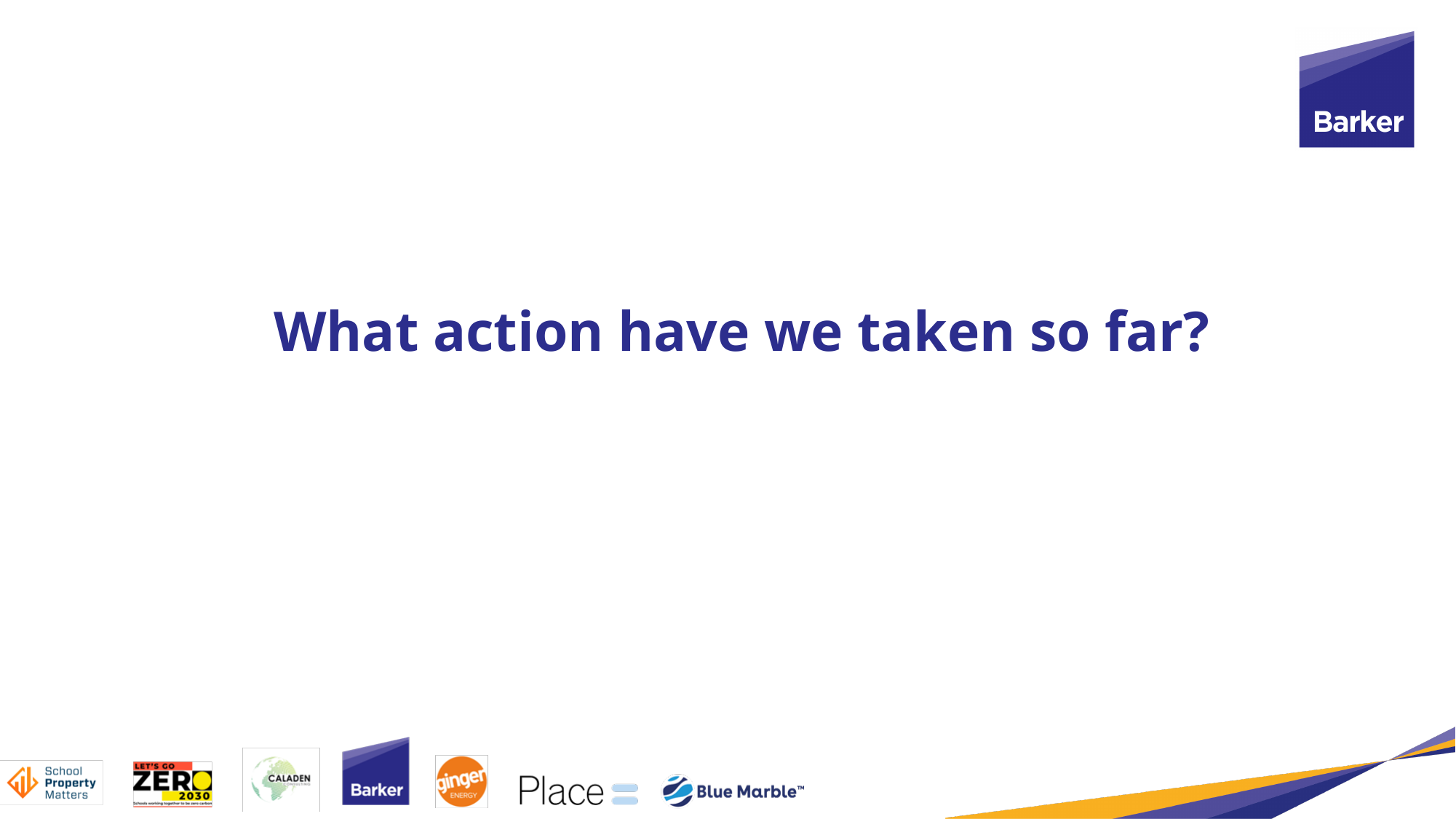

What action have we taken so far?